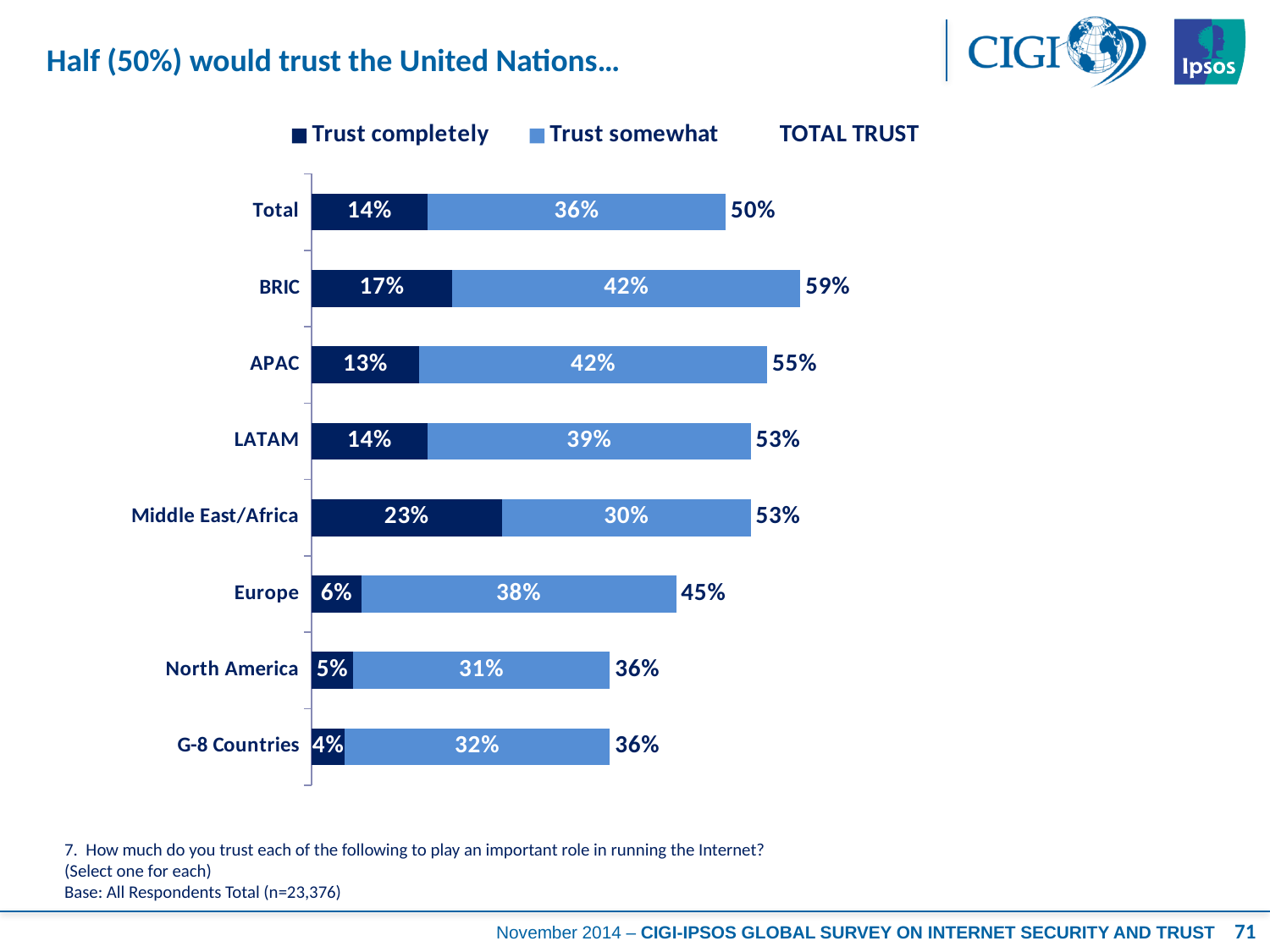

# Half (50%) would trust the United Nations…

### Chart

| Category | Trust completely | Trust somewhat | TOTAL TRUST |
|---|---|---|---|
| Total | 0.14 | 0.36 | 0.5 |
| BRIC | 0.17 | 0.42 | 0.59 |
| APAC | 0.13 | 0.42 | 0.55 |
| LATAM | 0.14 | 0.39 | 0.53 |
| Middle East/Africa | 0.23 | 0.3 | 0.53 |
| Europe | 0.06 | 0.38 | 0.45 |
| North America | 0.05 | 0.31 | 0.36 |
| G-8 Countries | 0.04 | 0.32 | 0.36 |
7.  How much do you trust each of the following to play an important role in running the Internet?
(Select one for each)
Base: All Respondents Total (n=23,376)
71